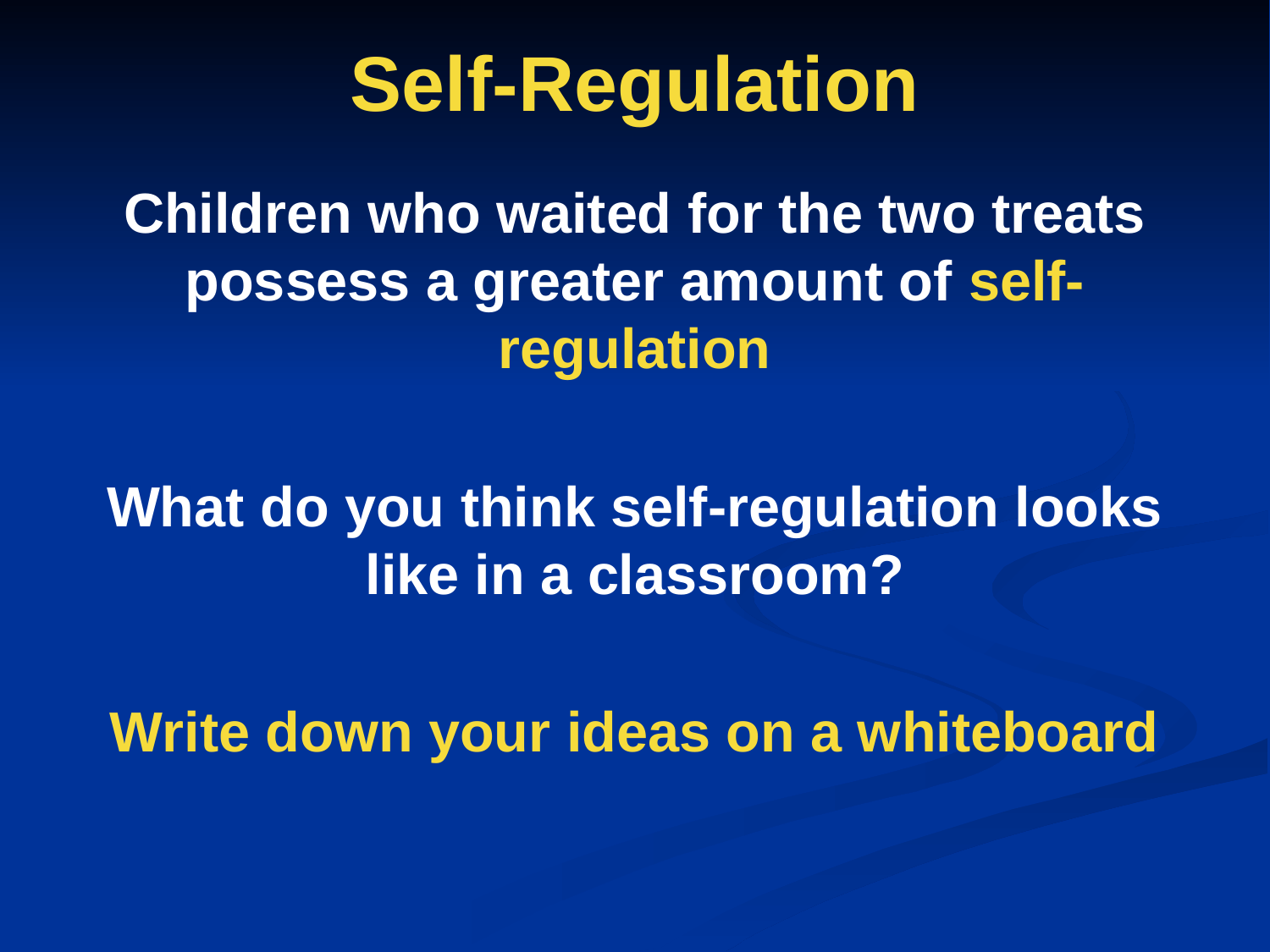

# Self-Regulation
Children who waited for the two treats possess a greater amount of self-regulation

What do you think self-regulation looks like in a classroom?

Write down your ideas on a whiteboard